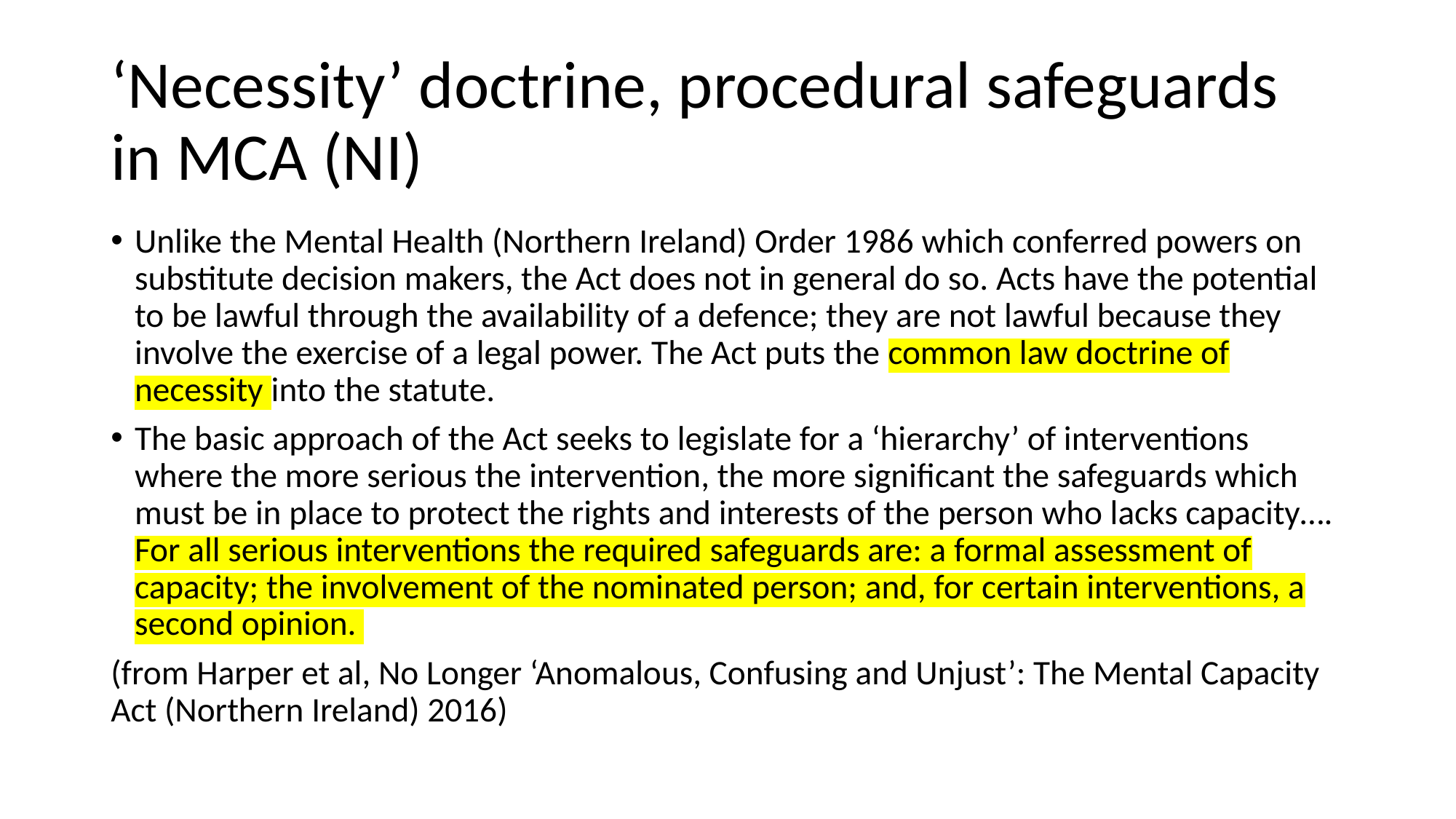

# ‘Necessity’ doctrine, procedural safeguards in MCA (NI)
Unlike the Mental Health (Northern Ireland) Order 1986 which conferred powers on substitute decision makers, the Act does not in general do so. Acts have the potential to be lawful through the availability of a defence; they are not lawful because they involve the exercise of a legal power. The Act puts the common law doctrine of necessity into the statute.
The basic approach of the Act seeks to legislate for a ‘hierarchy’ of interventions where the more serious the intervention, the more significant the safeguards which must be in place to protect the rights and interests of the person who lacks capacity…. For all serious interventions the required safeguards are: a formal assessment of capacity; the involvement of the nominated person; and, for certain interventions, a second opinion.
(from Harper et al, No Longer ‘Anomalous, Confusing and Unjust’: The Mental Capacity Act (Northern Ireland) 2016)